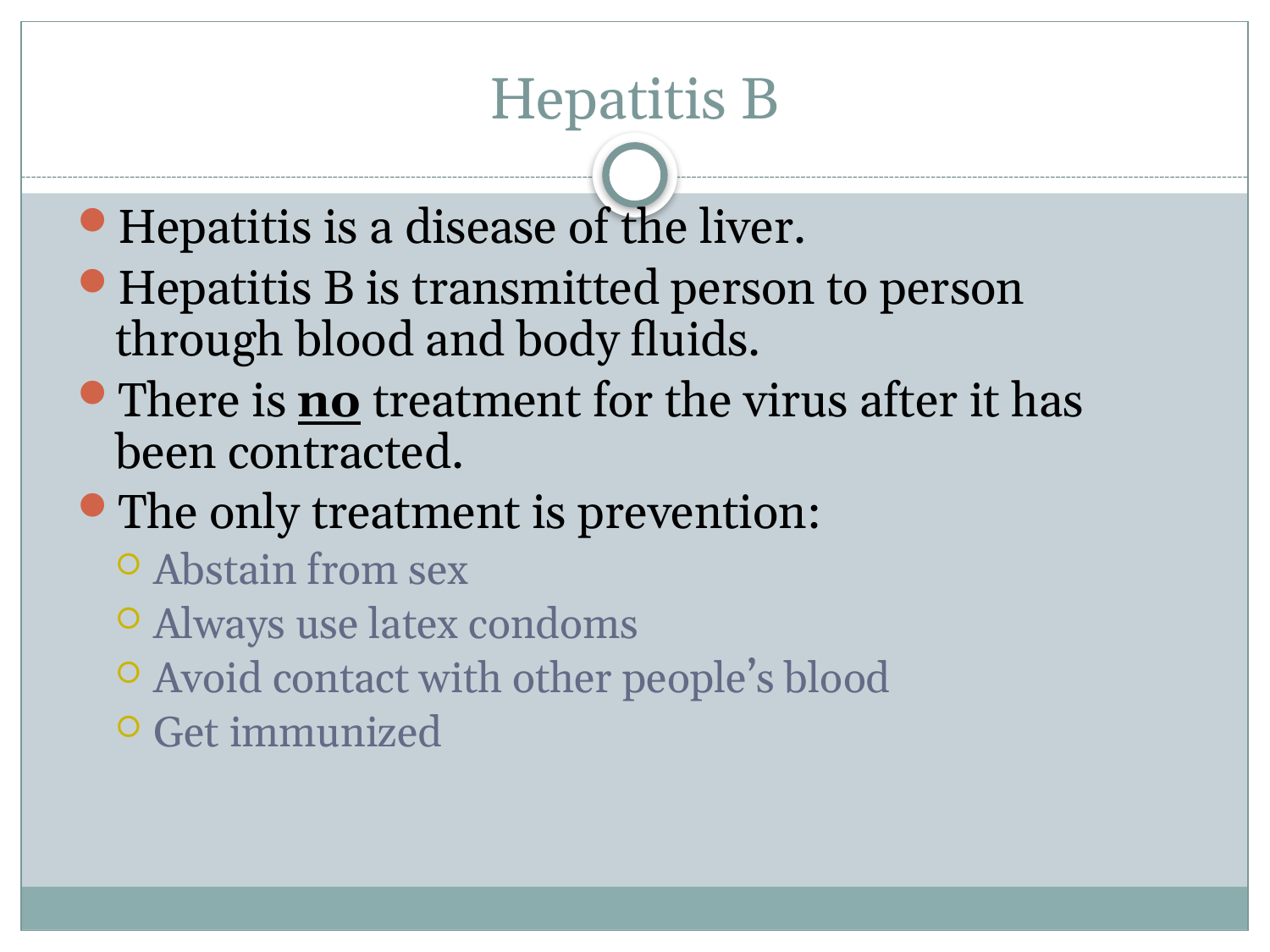

# Hepatitis B
Hepatitis is a disease of the liver.
Hepatitis B is transmitted person to person through blood and body fluids.
There is no treatment for the virus after it has been contracted.
The only treatment is prevention:
Abstain from sex
Always use latex condoms
Avoid contact with other people’s blood
Get immunized